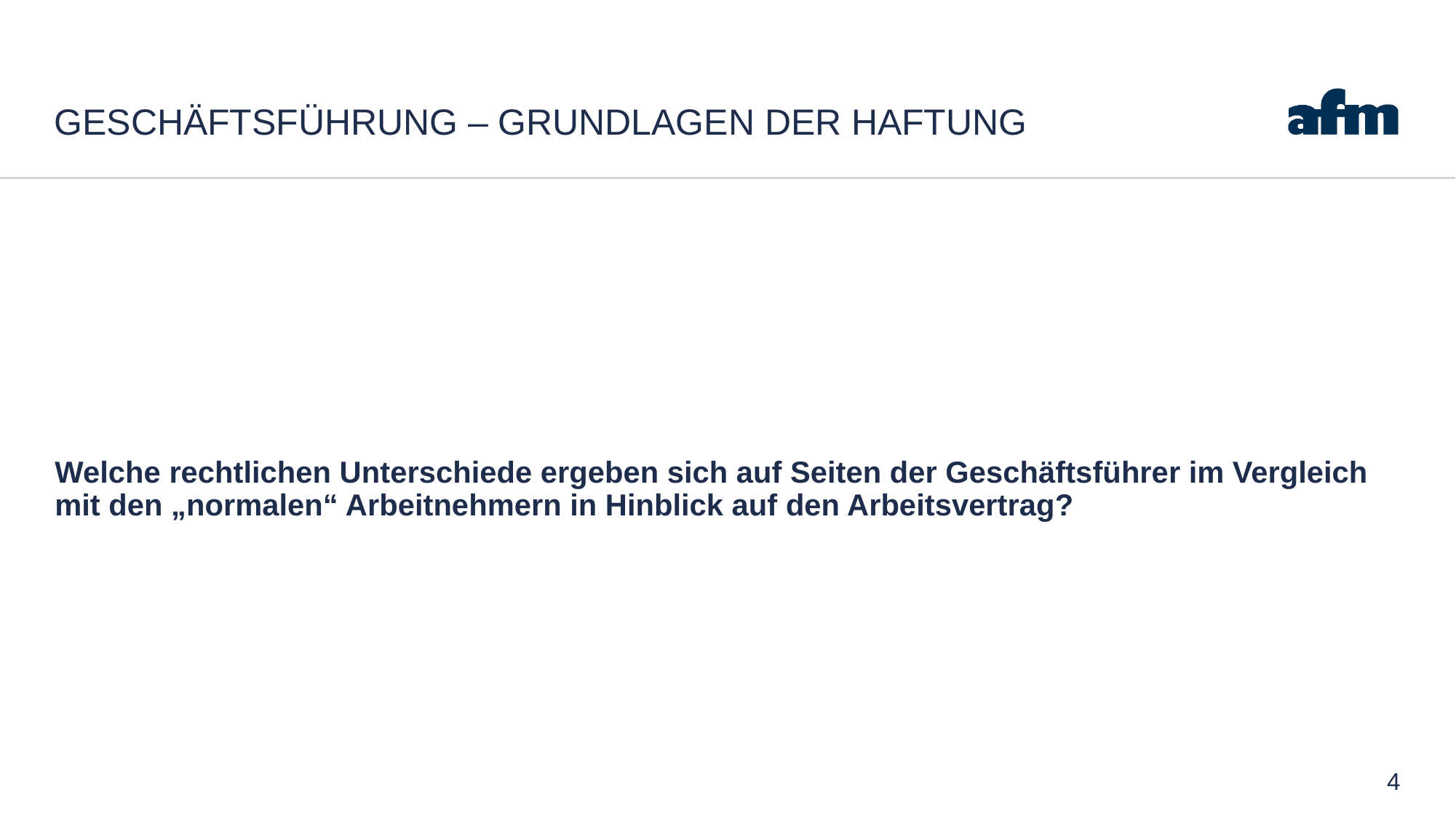

# Geschäftsführung – Grundlagen der Haftung

Welche rechtlichen Unterschiede ergeben sich auf Seiten der Geschäftsführer im Vergleich mit den „normalen“ Arbeitnehmern in Hinblick auf den Arbeitsvertrag?

4